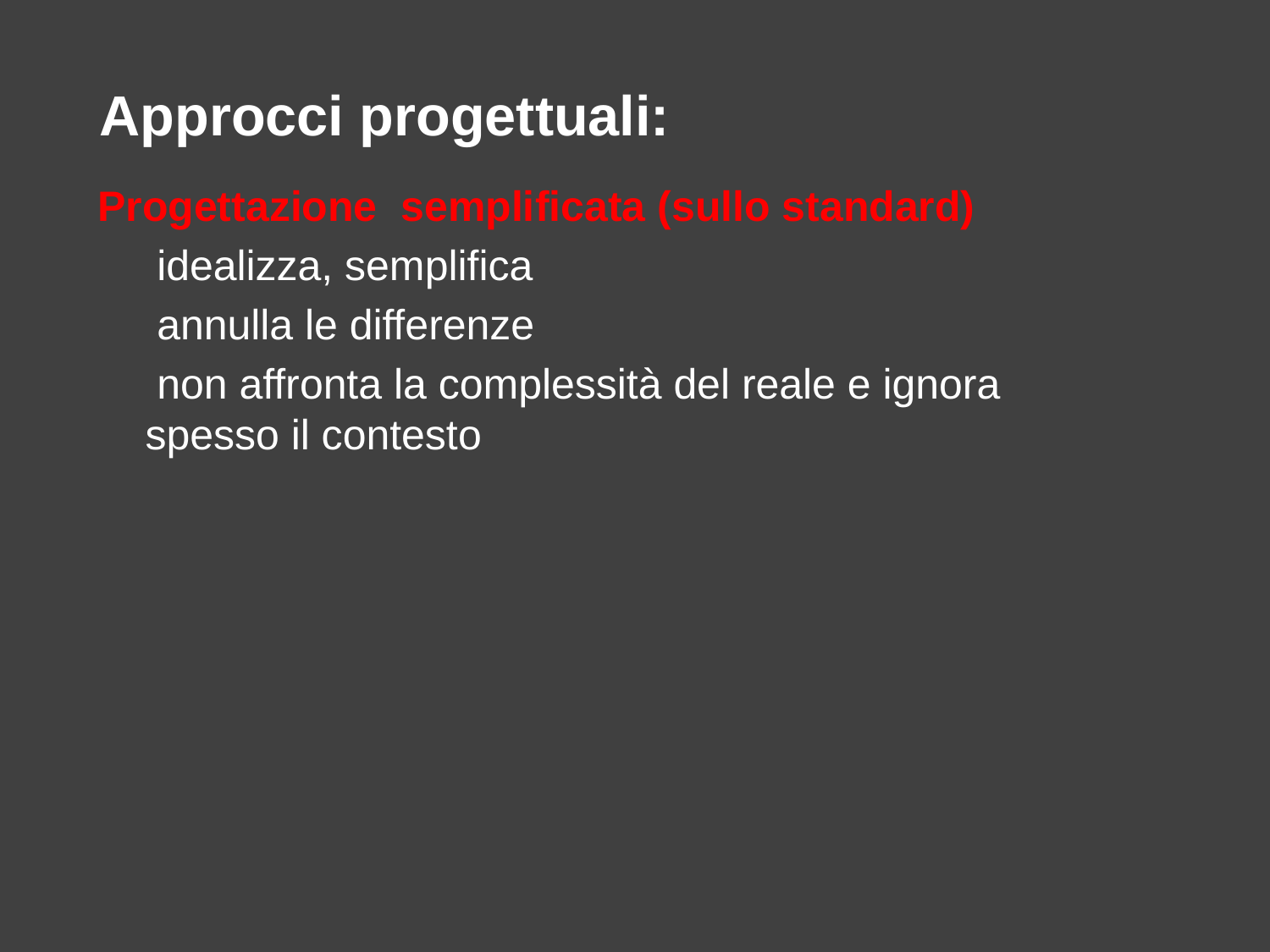

# Approcci progettuali:
Progettazione  semplificata (sullo standard)
     idealizza, semplifica
     annulla le differenze
     non affronta la complessità del reale e ignora           spesso il contesto